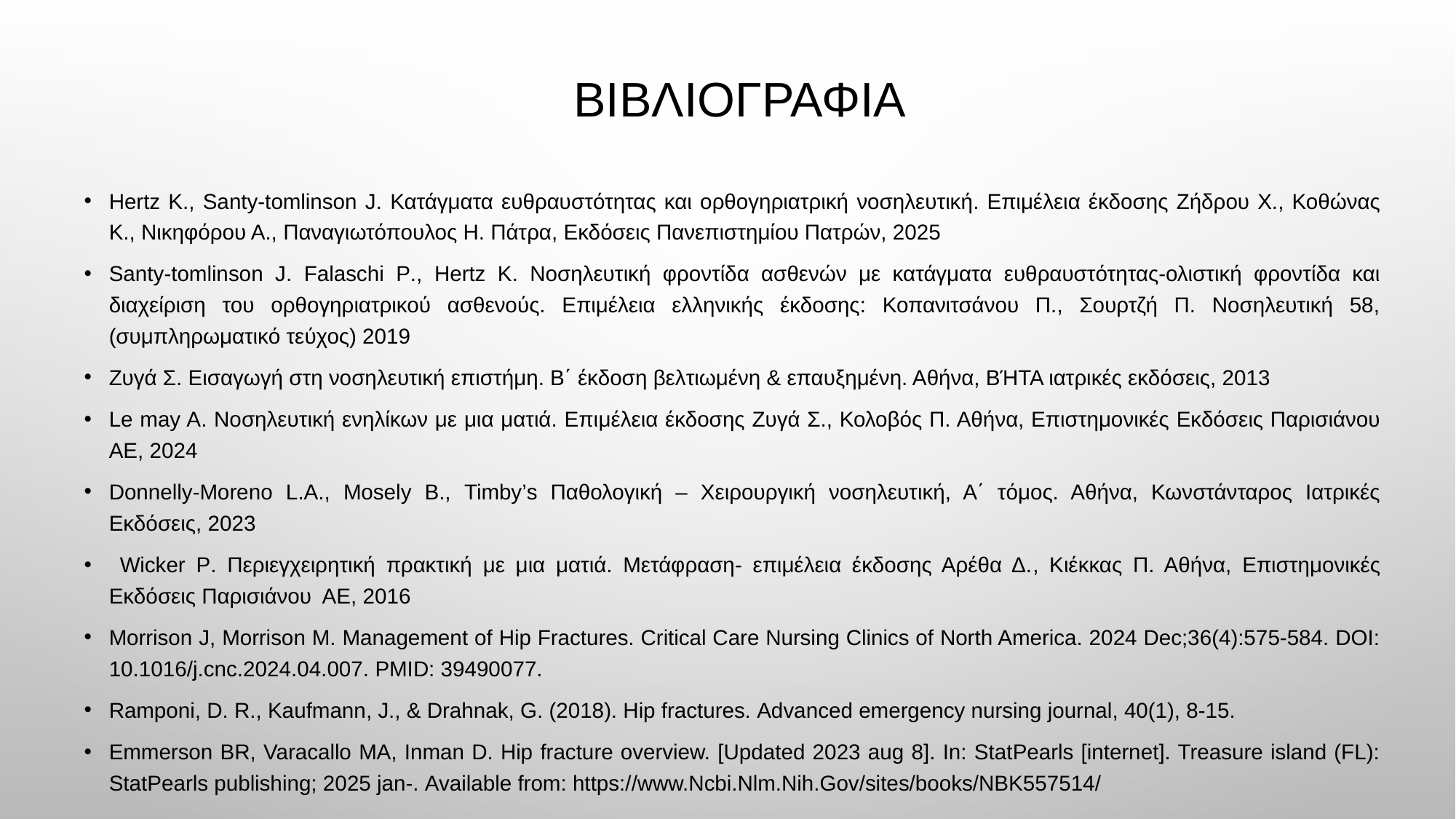

# ΒιβλιογραφΙα
Hertz K., Santy-tomlinson J. Κατάγματα ευθραυστότητας και oρθογηριατρική νοσηλευτική. Επιμέλεια έκδοσης Ζήδρου Χ., Κοθώνας Κ., Νικηφόρου Α., Παναγιωτόπουλος Η. Πάτρα, Εκδόσεις Πανεπιστημίου Πατρών, 2025
Santy-tomlinson J. Falaschi P., Hertz K. Νοσηλευτική φροντίδα ασθενών με κατάγματα ευθραυστότητας-ολιστική φροντίδα και διαχείριση του ορθογηριατρικού ασθενούς. Επιμέλεια ελληνικής έκδοσης: Κοπανιτσάνου Π., Σουρτζή Π. Νοσηλευτική 58, (συμπληρωματικό τεύχος) 2019
Ζυγά Σ. Εισαγωγή στη νοσηλευτική επιστήμη. Β΄ έκδοση βελτιωμένη & επαυξημένη. Αθήνα, ΒΉΤΑ ιατρικές εκδόσεις, 2013
Le may A. Νοσηλευτική ενηλίκων με μια ματιά. Επιμέλεια έκδοσης Ζυγά Σ., Κολοβός Π. Αθήνα, Επιστημονικές Εκδόσεις Παρισιάνου ΑΕ, 2024
Donnelly-Moreno L.A., Mosely B., Timby’s Παθολογική – Χειρουργική νοσηλευτική, Α΄ τόμος. Αθήνα, Κωνστάνταρος Ιατρικές Εκδόσεις, 2023
 Wicker P. Περιεγχειρητική πρακτική με μια ματιά. Μετάφραση- επιμέλεια έκδοσης Αρέθα Δ., Κιέκκας Π. Αθήνα, Επιστημονικές Εκδόσεις Παρισιάνου  ΑΕ, 2016
Morrison J, Morrison M. Management of Hip Fractures. Critical Care Nursing Clinics of North America. 2024 Dec;36(4):575-584. DOI: 10.1016/j.cnc.2024.04.007. PMID: 39490077.
Ramponi, D. R., Kaufmann, J., & Drahnak, G. (2018). Hip fractures. Advanced emergency nursing journal, 40(1), 8-15.
Emmerson BR, Varacallo MA, Inman D. Hip fracture overview. [Updated 2023 aug 8]. In: StatPearls [internet]. Treasure island (FL): StatPearls publishing; 2025 jan-. Available from: https://www.Ncbi.Nlm.Nih.Gov/sites/books/NBK557514/